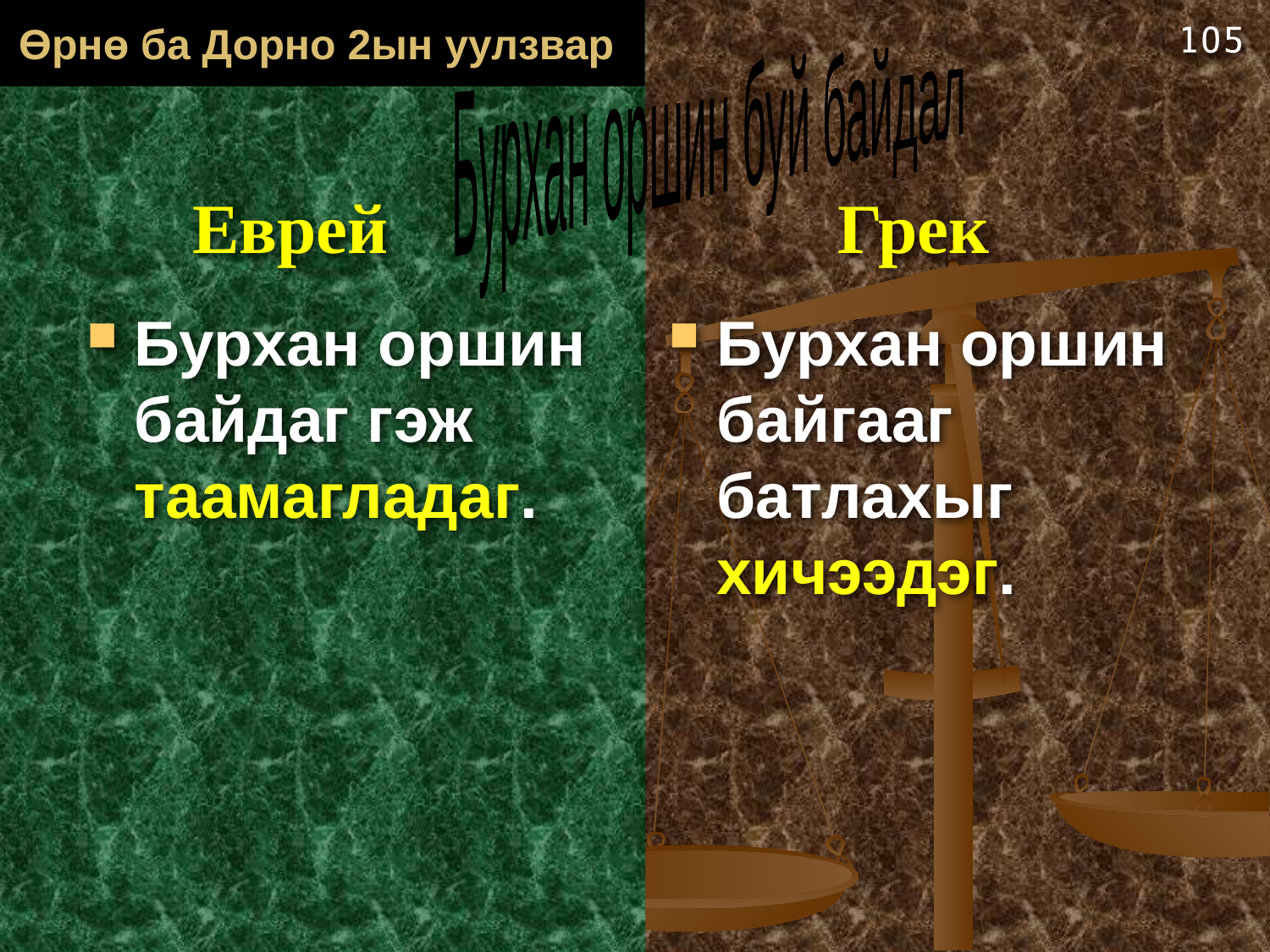

# Өрнө ба Дорно 2ын уулзвар
105
Бурхан oршин буй байдал
Еврей
Грек
Бурхан oршин байдаг гэж таамагладаг.
Бурхан oршин байгааг батлахыг хичээдэг.